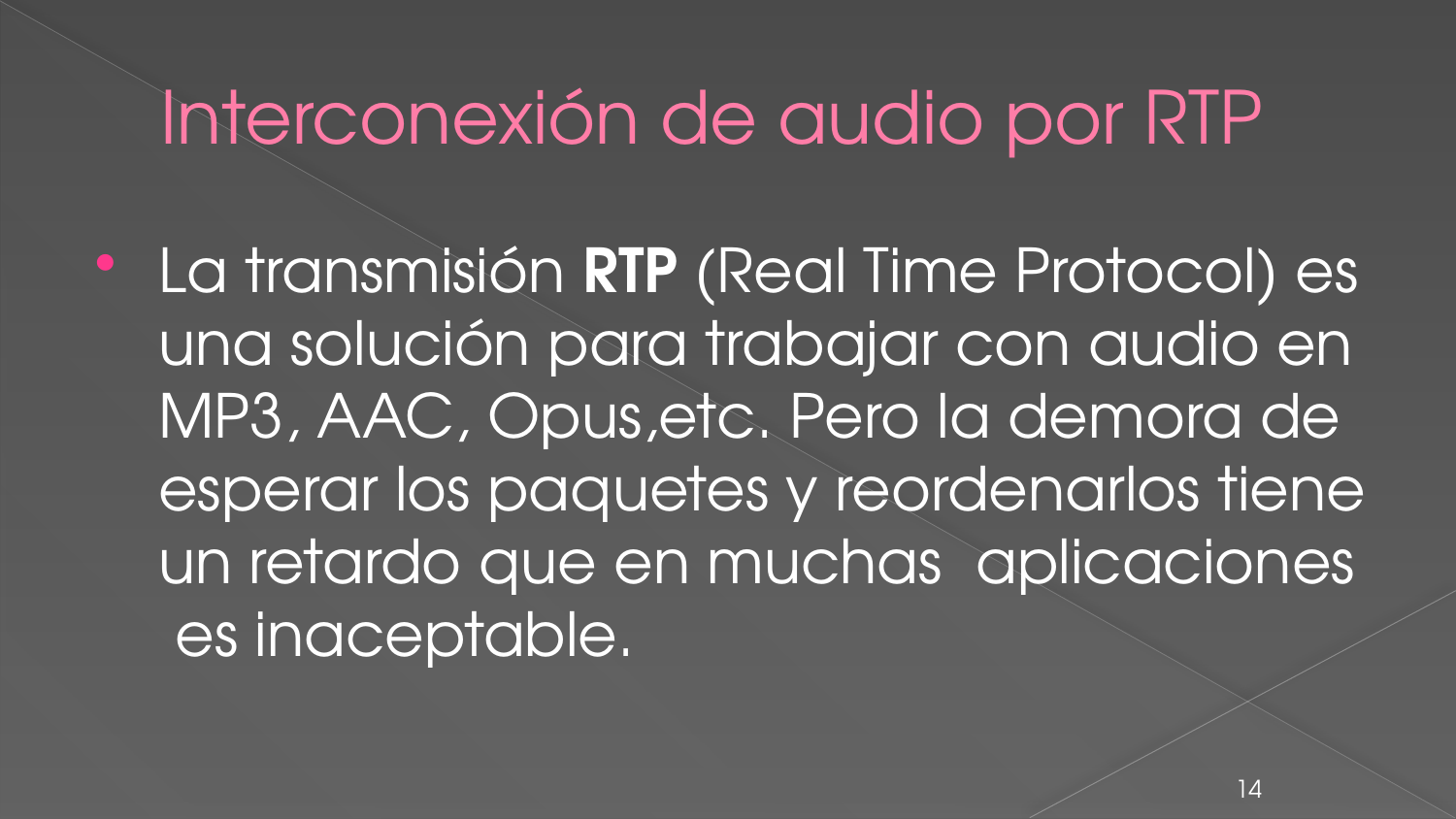

# Interconexión de audio por RTP
La transmisión RTP (Real Time Protocol) es una solución para trabajar con audio en MP3, AAC, Opus,etc. Pero la demora de esperar los paquetes y reordenarlos tiene un retardo que en muchas  aplicaciones  es inaceptable.
14